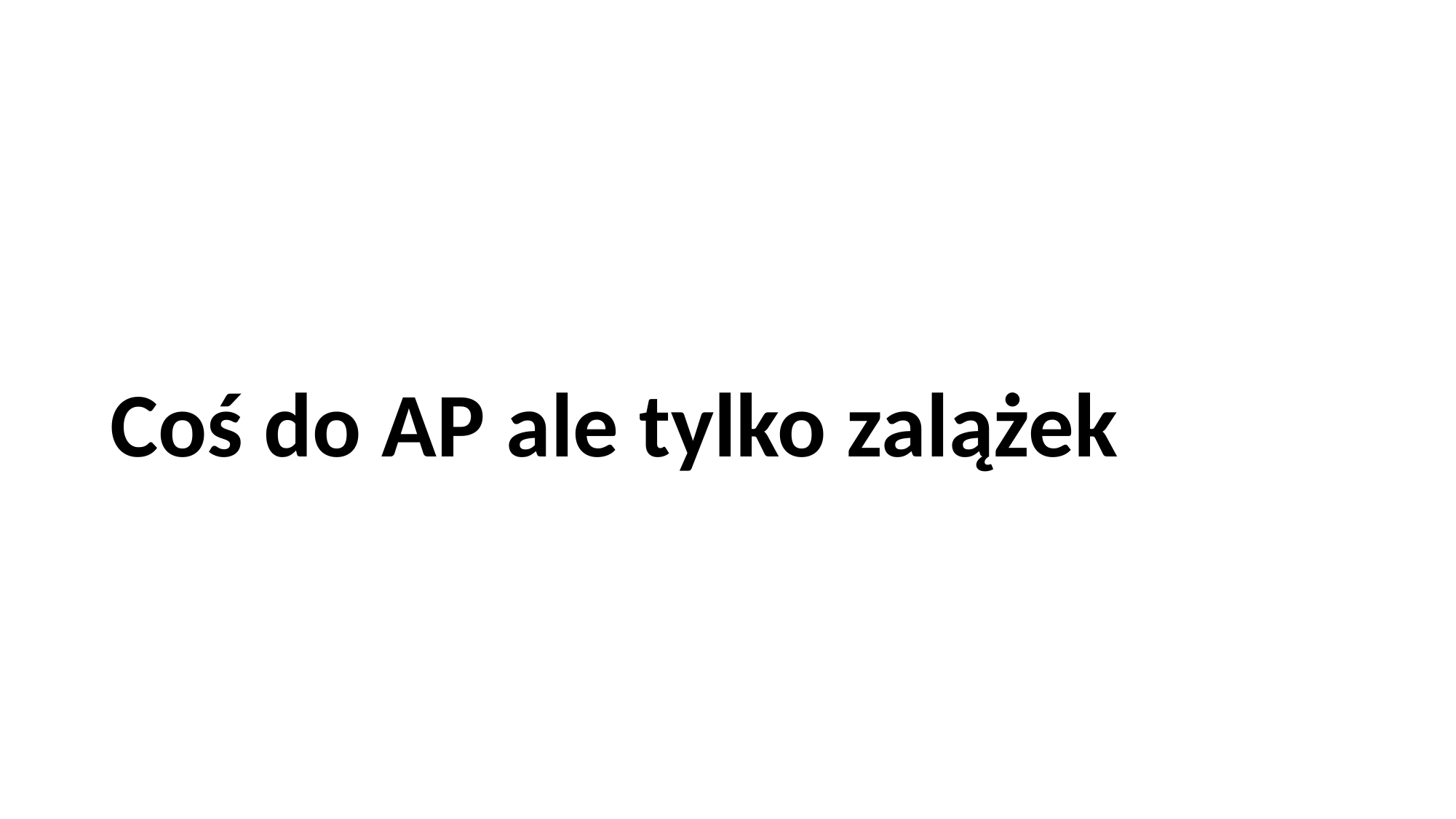

# Coś do AP ale tylko zalążek